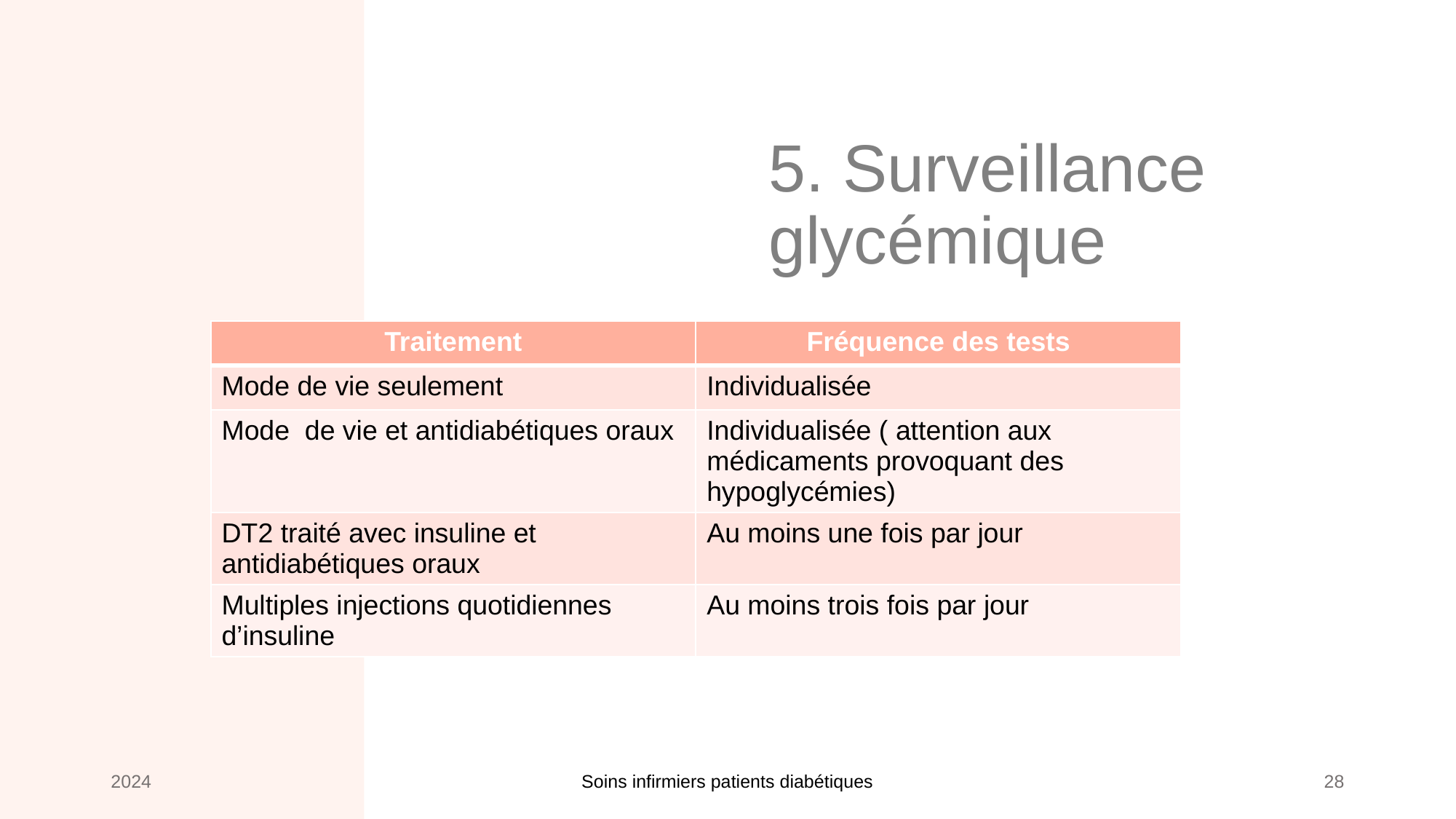

# 5. Surveillance glycémique
| Traitement | Fréquence des tests |
| --- | --- |
| Mode de vie seulement | Individualisée |
| Mode de vie et antidiabétiques oraux | Individualisée ( attention aux médicaments provoquant des hypoglycémies) |
| DT2 traité avec insuline et antidiabétiques oraux | Au moins une fois par jour |
| Multiples injections quotidiennes d’insuline | Au moins trois fois par jour |
2024
Soins infirmiers patients diabétiques
28